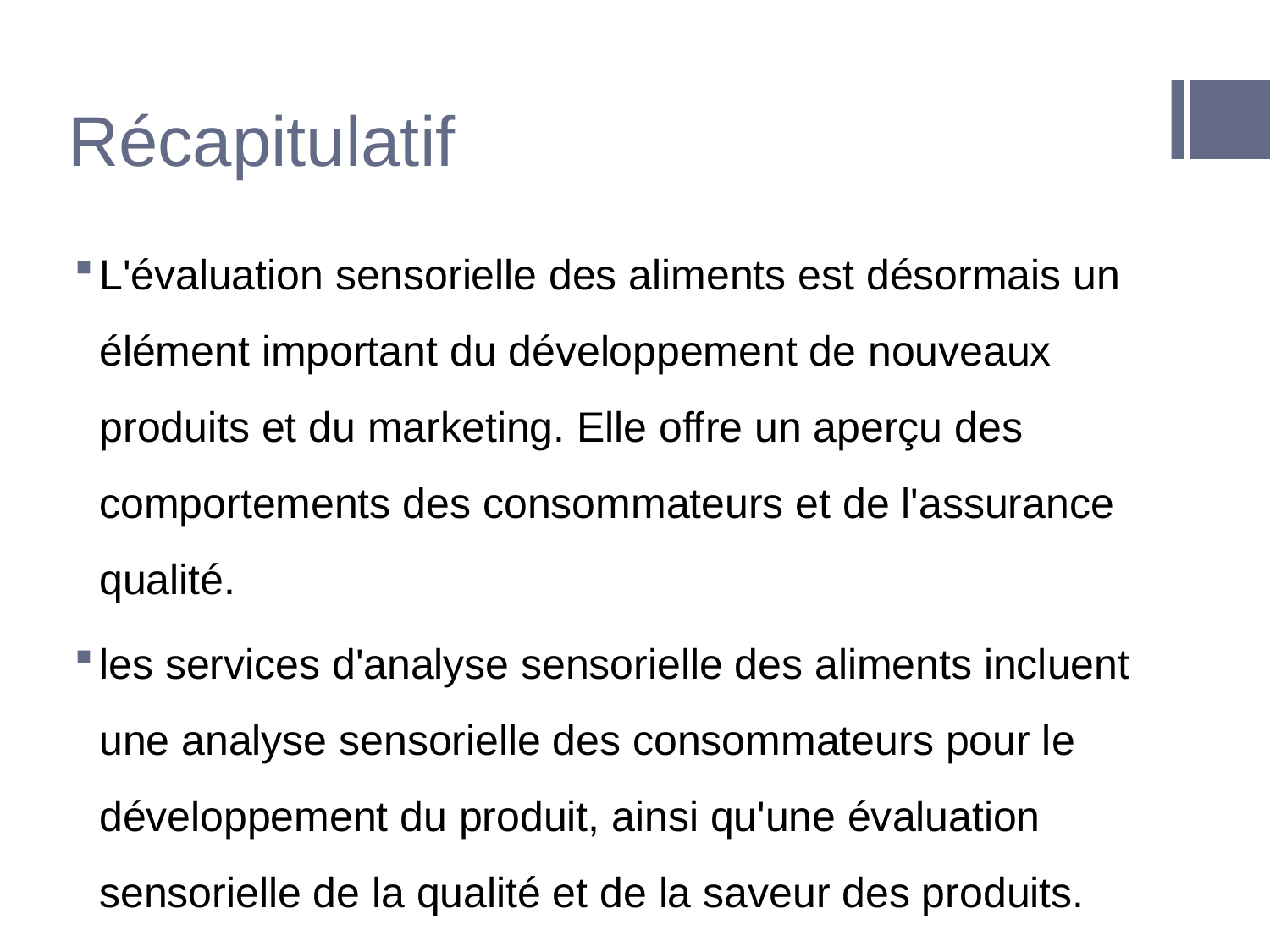

# Récapitulatif
L'évaluation sensorielle des aliments est désormais un élément important du développement de nouveaux produits et du marketing. Elle offre un aperçu des comportements des consommateurs et de l'assurance qualité.
les services d'analyse sensorielle des aliments incluent une analyse sensorielle des consommateurs pour le développement du produit, ainsi qu'une évaluation sensorielle de la qualité et de la saveur des produits.